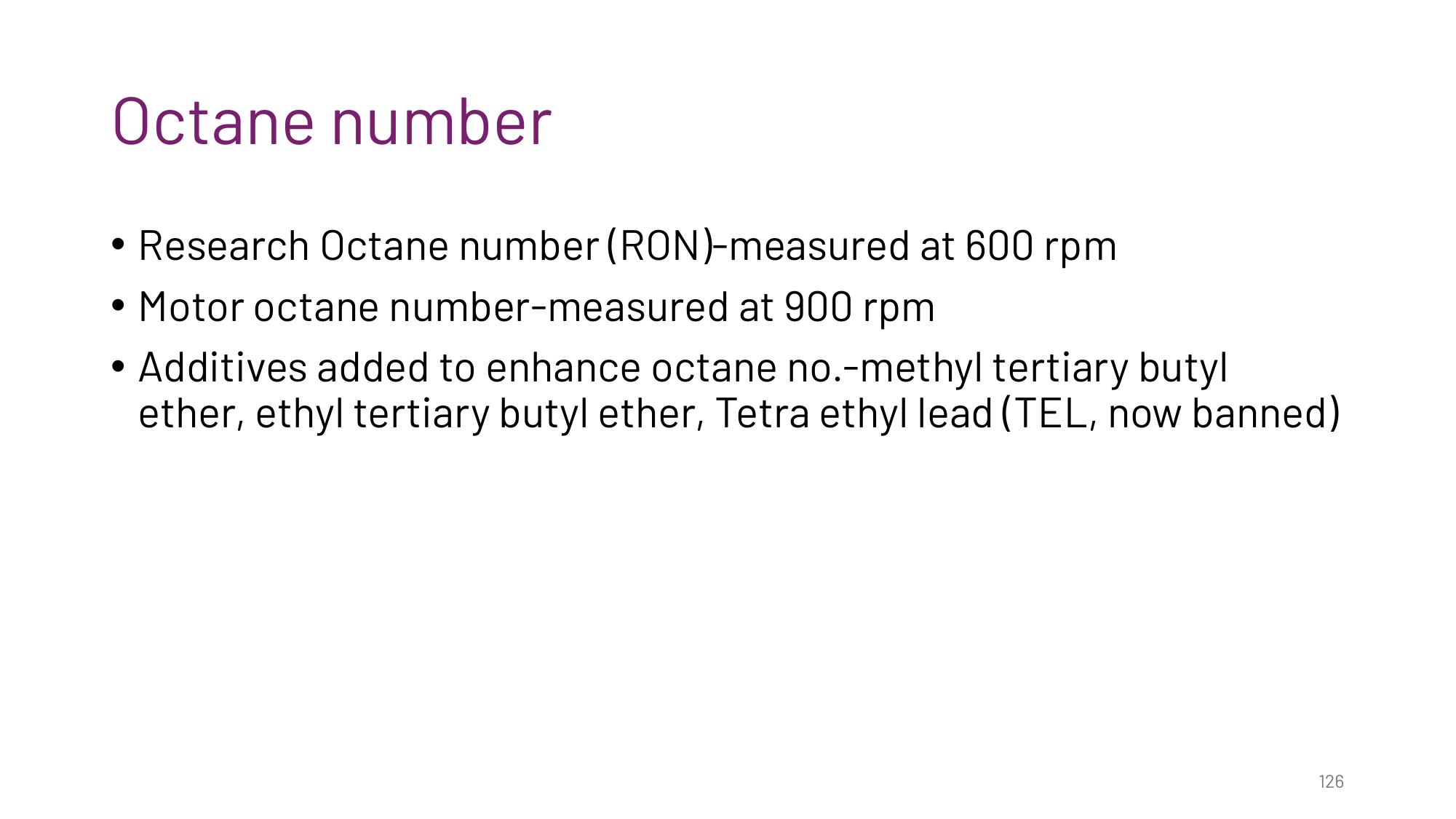

# Octane number
Research Octane number (RON)-measured at 600 rpm
Motor octane number-measured at 900 rpm
Additives added to enhance octane no.-methyl tertiary butyl ether, ethyl tertiary butyl ether, Tetra ethyl lead (TEL, now banned)

126